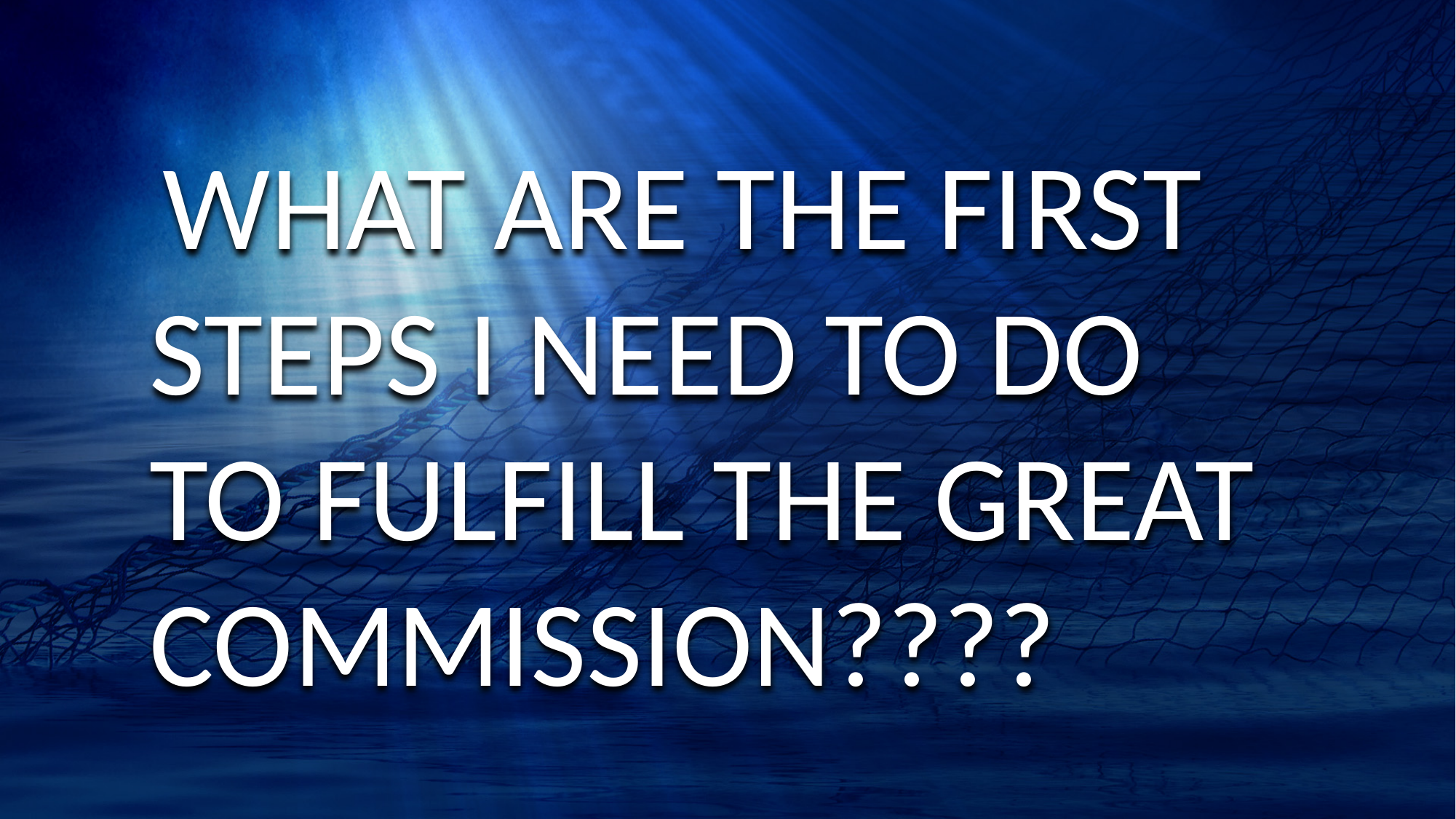

WHAT ARE THE FIRST STEPS I NEED TO DO TO FULFILL THE GREAT COMMISSION????